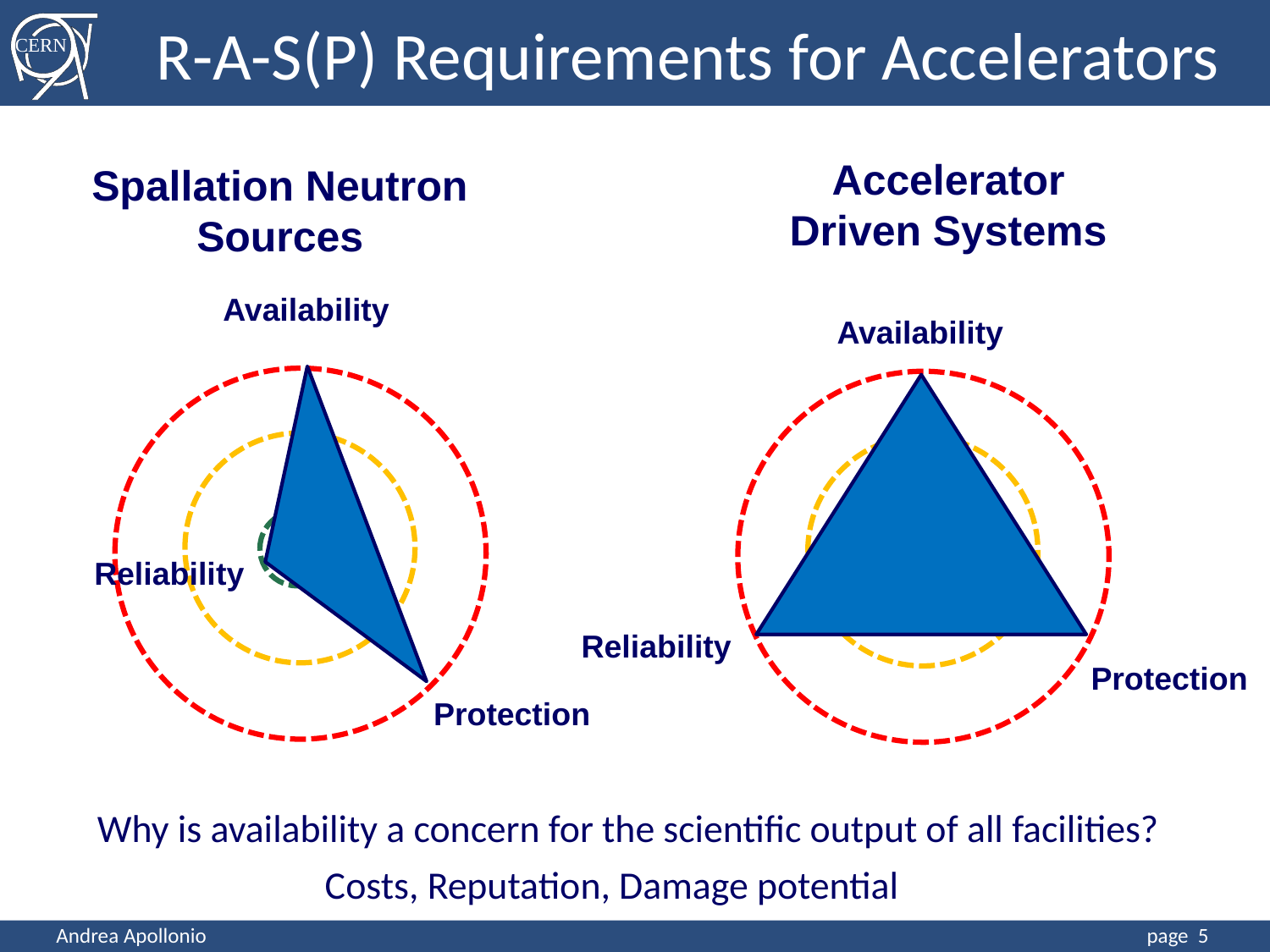

R-A-S(P) Requirements for Accelerators
Accelerator Driven Systems
Spallation Neutron Sources
Availability
Availability

Reliability
Reliability
Protection
Protection
Why is availability a concern for the scientific output of all facilities?
Costs, Reputation, Damage potential